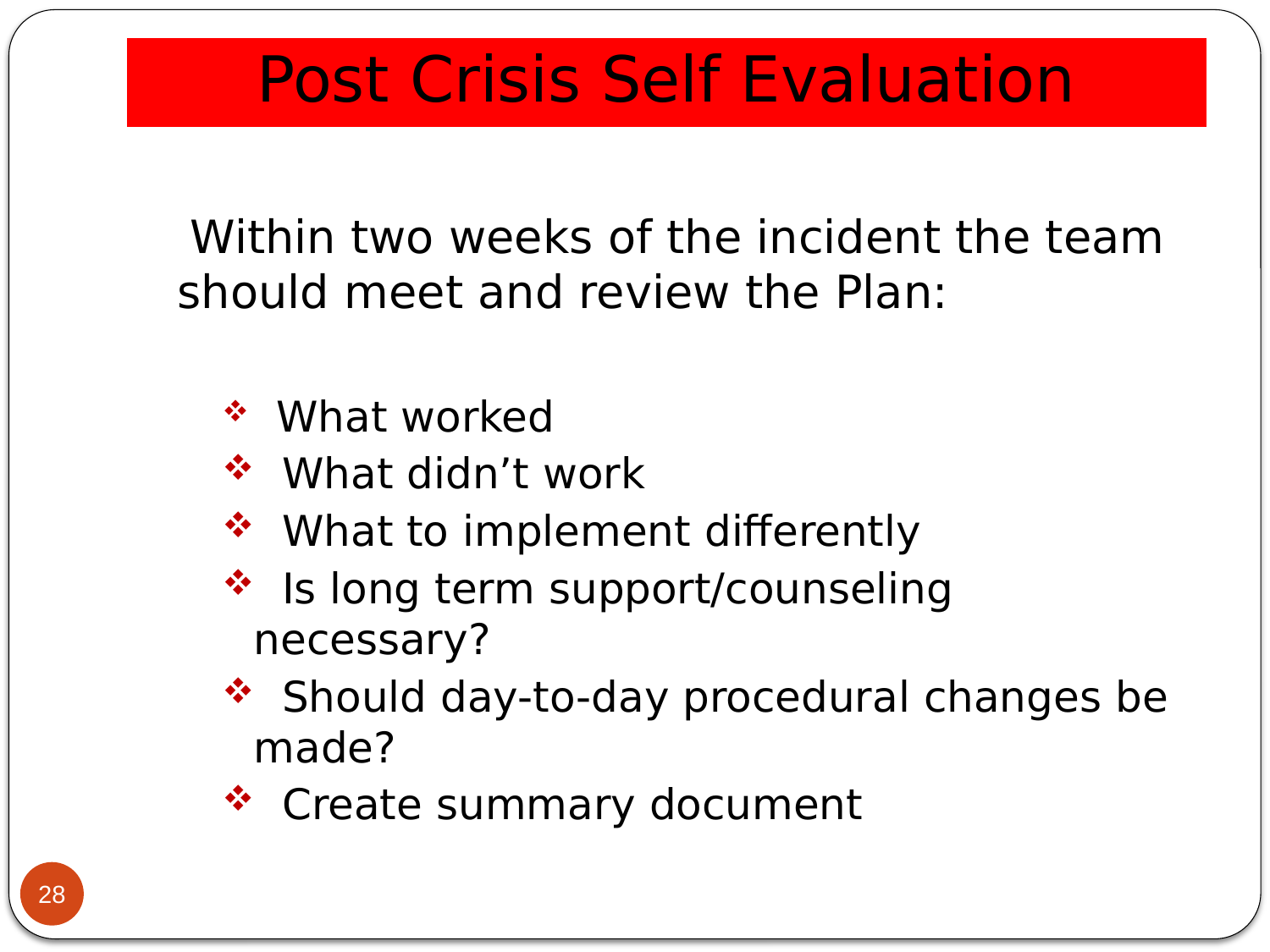

# Post Crisis Self Evaluation
    Within two weeks of the incident the team should meet and review the Plan:

  What worked
  What didn’t work
  What to implement differently
  Is long term support/counseling necessary?
  Should day-to-day procedural changes be made?
  Create summary document

28